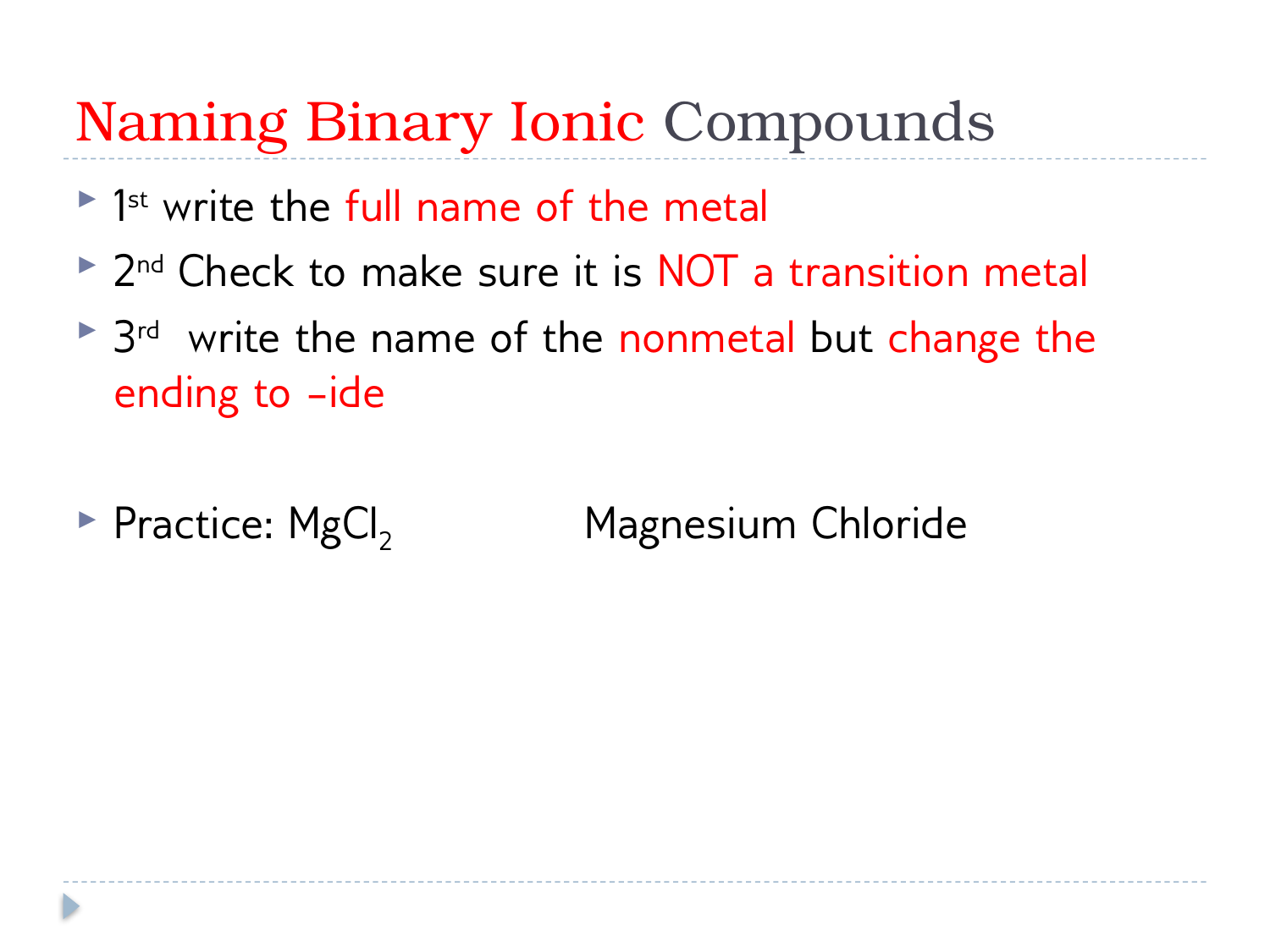

# Naming Binary Ionic Compounds
1st write the full name of the metal
2nd Check to make sure it is NOT a transition metal
3rd  write the name of the nonmetal but change the ending to –ide

Practice: MgCl2              Magnesium Chloride